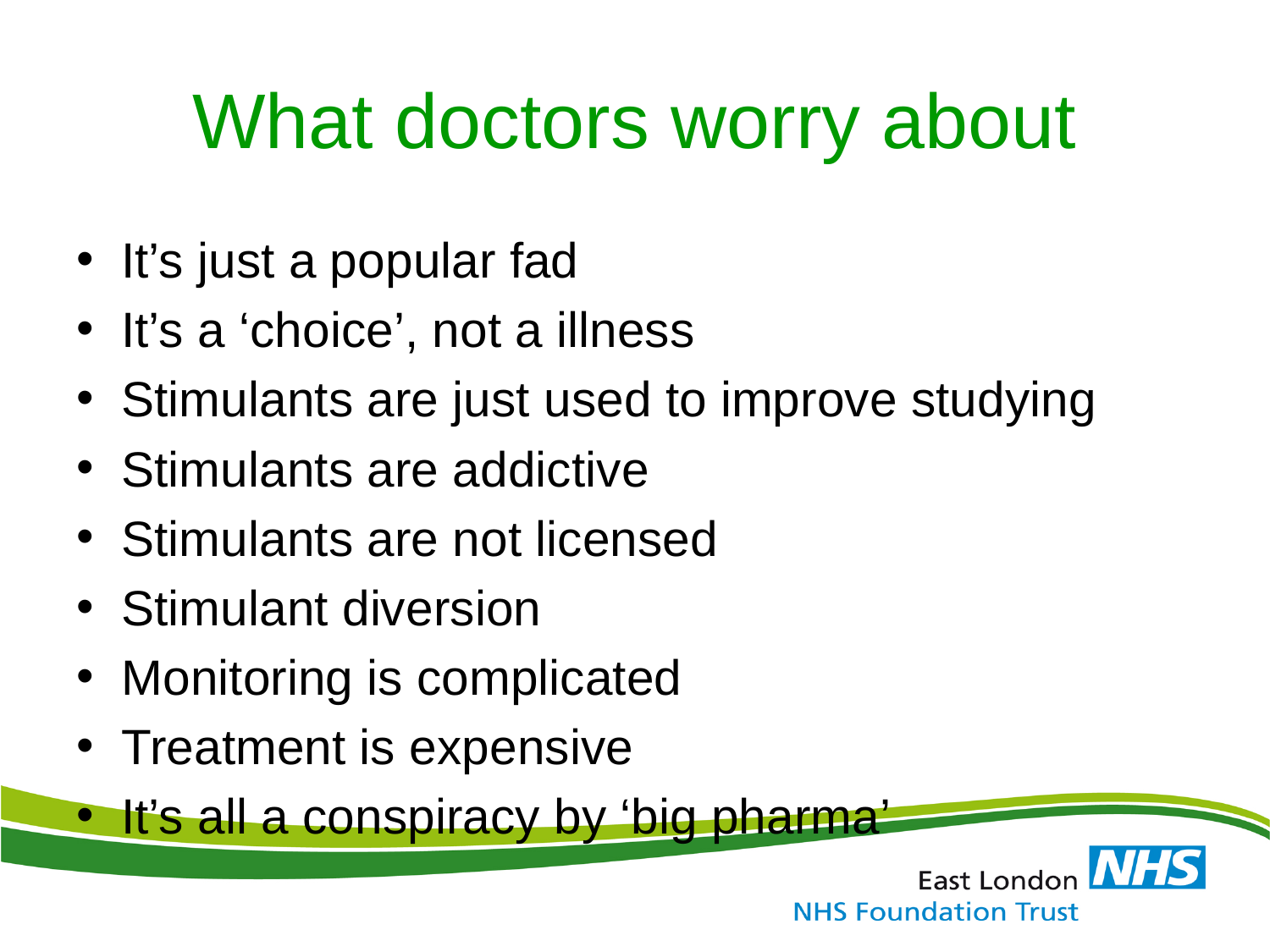

# What doctors worry about
It’s just a popular fad
It’s a ‘choice’, not a illness
Stimulants are just used to improve studying
Stimulants are addictive
Stimulants are not licensed
Stimulant diversion
Monitoring is complicated
Treatment is expensive
It’s all a conspiracy by ‘big pharma’